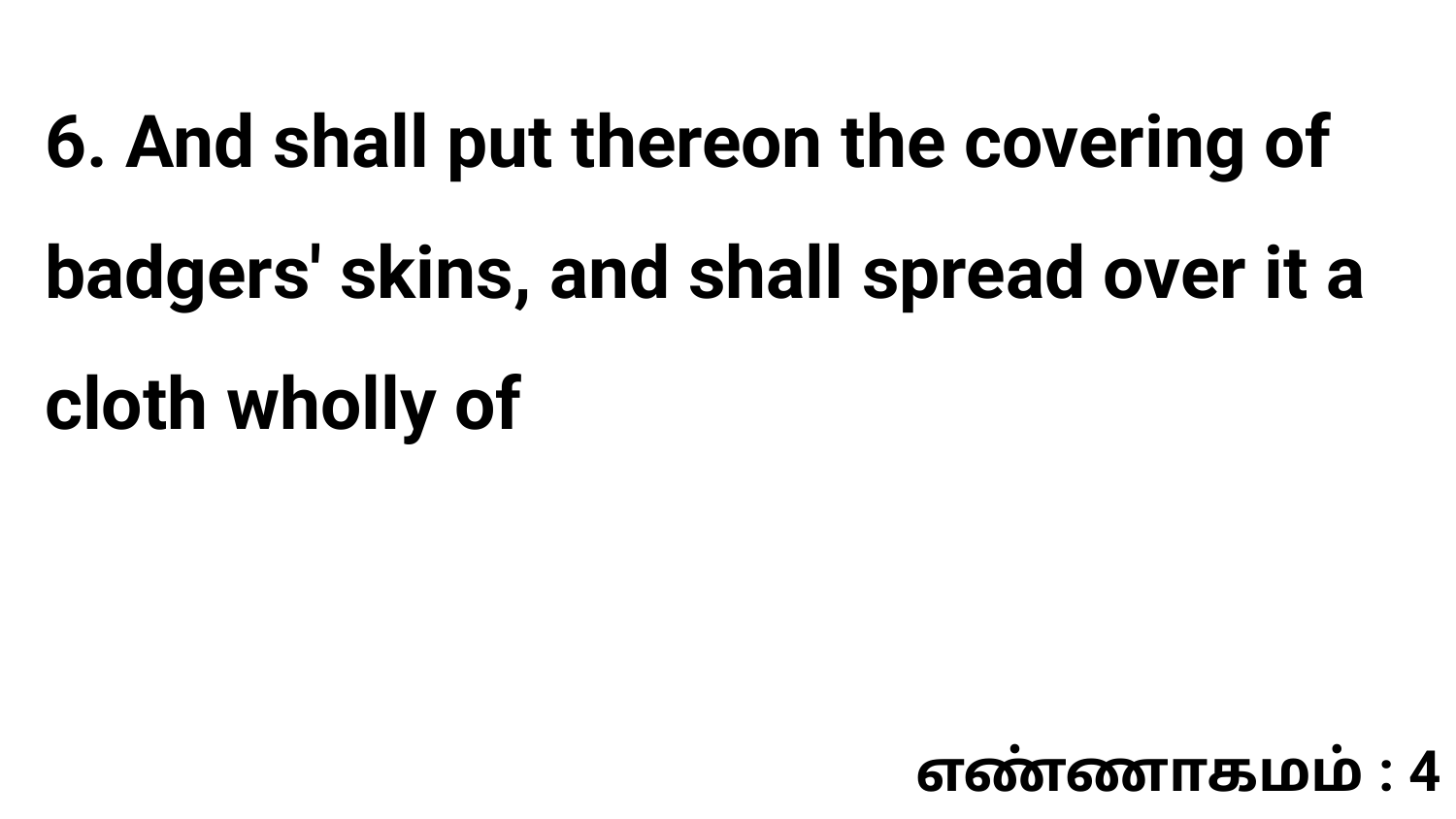

6. And shall put thereon the covering of badgers' skins, and shall spread over it a cloth wholly of
எண்ணாகமம் : 4